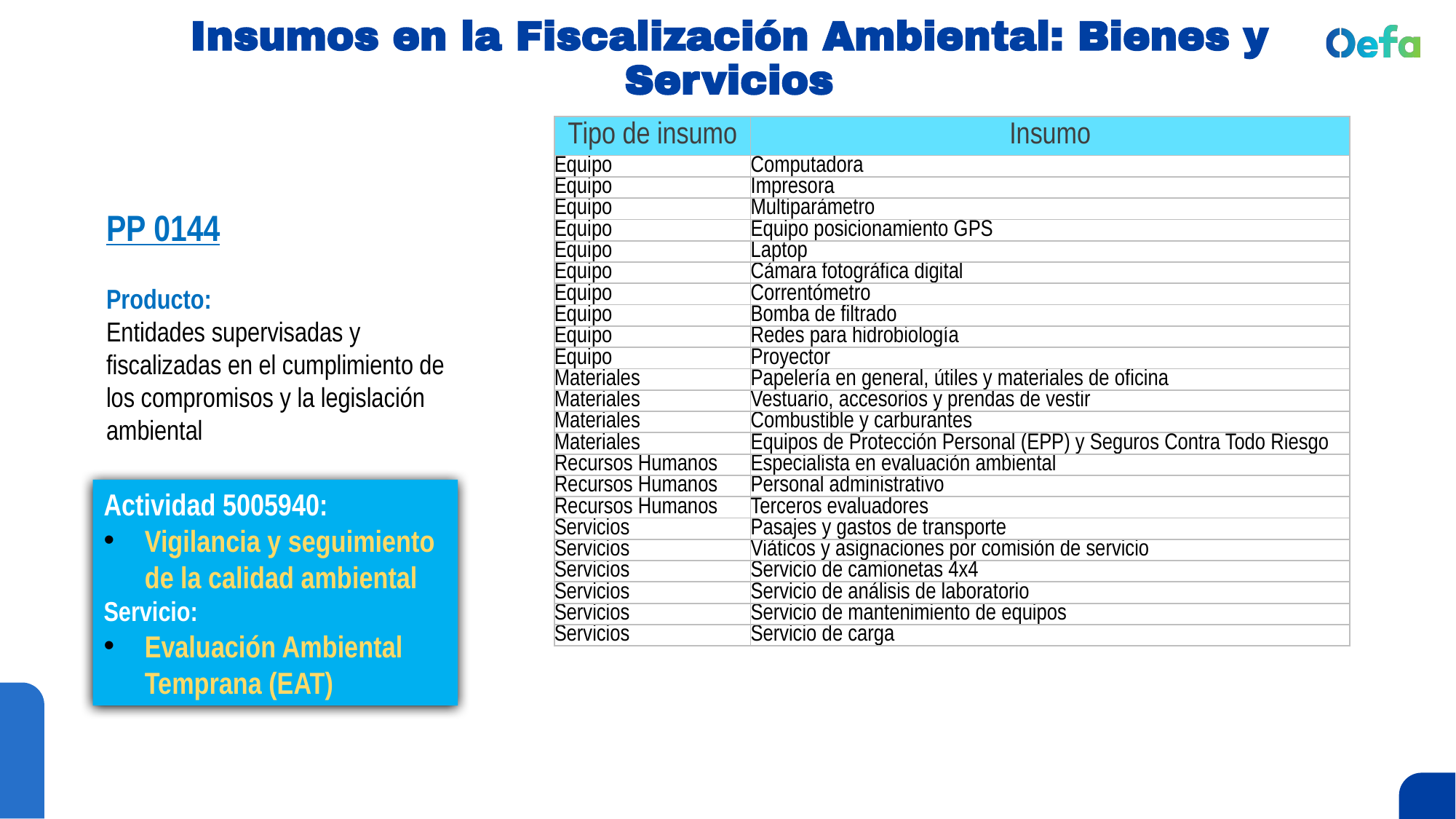

# Insumos en la Fiscalización Ambiental: Bienes y Servicios
| Tipo de insumo | Insumo |
| --- | --- |
| Equipo | Computadora |
| Equipo | Impresora |
| Equipo | Multiparámetro |
| Equipo | Equipo posicionamiento GPS |
| Equipo | Laptop |
| Equipo | Cámara fotográfica digital |
| Equipo | Correntómetro |
| Equipo | Bomba de filtrado |
| Equipo | Redes para hidrobiología |
| Equipo | Proyector |
| Materiales | Papelería en general, útiles y materiales de oficina |
| Materiales | Vestuario, accesorios y prendas de vestir |
| Materiales | Combustible y carburantes |
| Materiales | Equipos de Protección Personal (EPP) y Seguros Contra Todo Riesgo |
| Recursos Humanos | Especialista en evaluación ambiental |
| Recursos Humanos | Personal administrativo |
| Recursos Humanos | Terceros evaluadores |
| Servicios | Pasajes y gastos de transporte |
| Servicios | Viáticos y asignaciones por comisión de servicio |
| Servicios | Servicio de camionetas 4x4 |
| Servicios | Servicio de análisis de laboratorio |
| Servicios | Servicio de mantenimiento de equipos |
| Servicios | Servicio de carga |
PP 0144

Producto:
Entidades supervisadas y fiscalizadas en el cumplimiento de los compromisos y la legislación ambiental
Actividad 5005940:
Vigilancia y seguimiento de la calidad ambiental
Servicio:
Evaluación Ambiental Temprana (EAT)